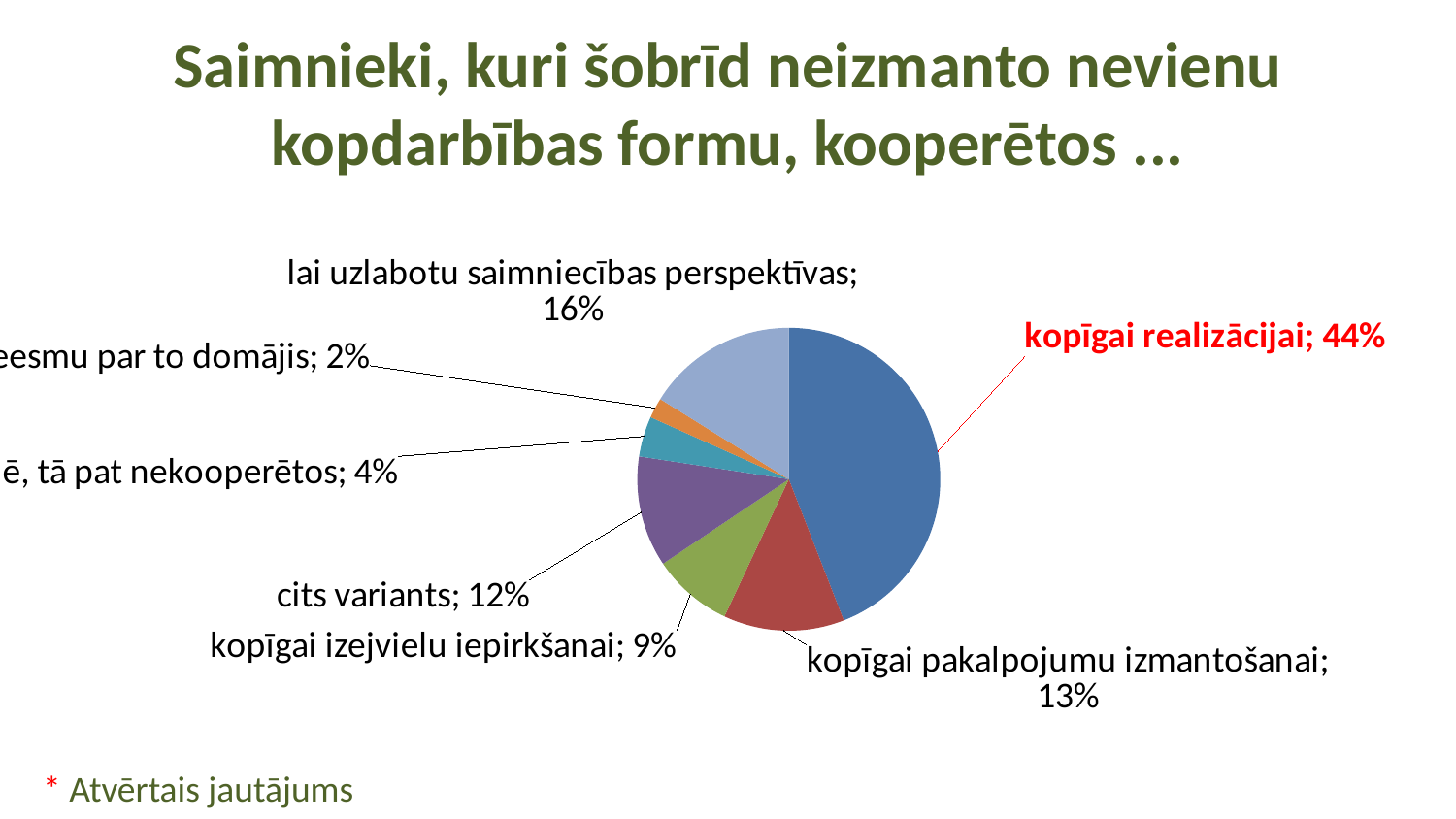

# Saimnieki, kuri šobrīd neizmanto nevienu kopdarbības formu, kooperētos ...

### Chart

| Category |  |
|---|---|
| kopīgai realizācijai | 41.0 |
| kopīgai pakalpojumu izmantošanai | 12.0 |
| kopīgai izejvielu iepirkšanai | 8.0 |
| cits variants | 11.0 |
| nē, tā pat nekooperētos | 4.0 |
| neesmu par to domājis | 2.0 |
| lai uzlabotu saimniecības perspektīvas  | 15.0 |
* Atvērtais jautājums